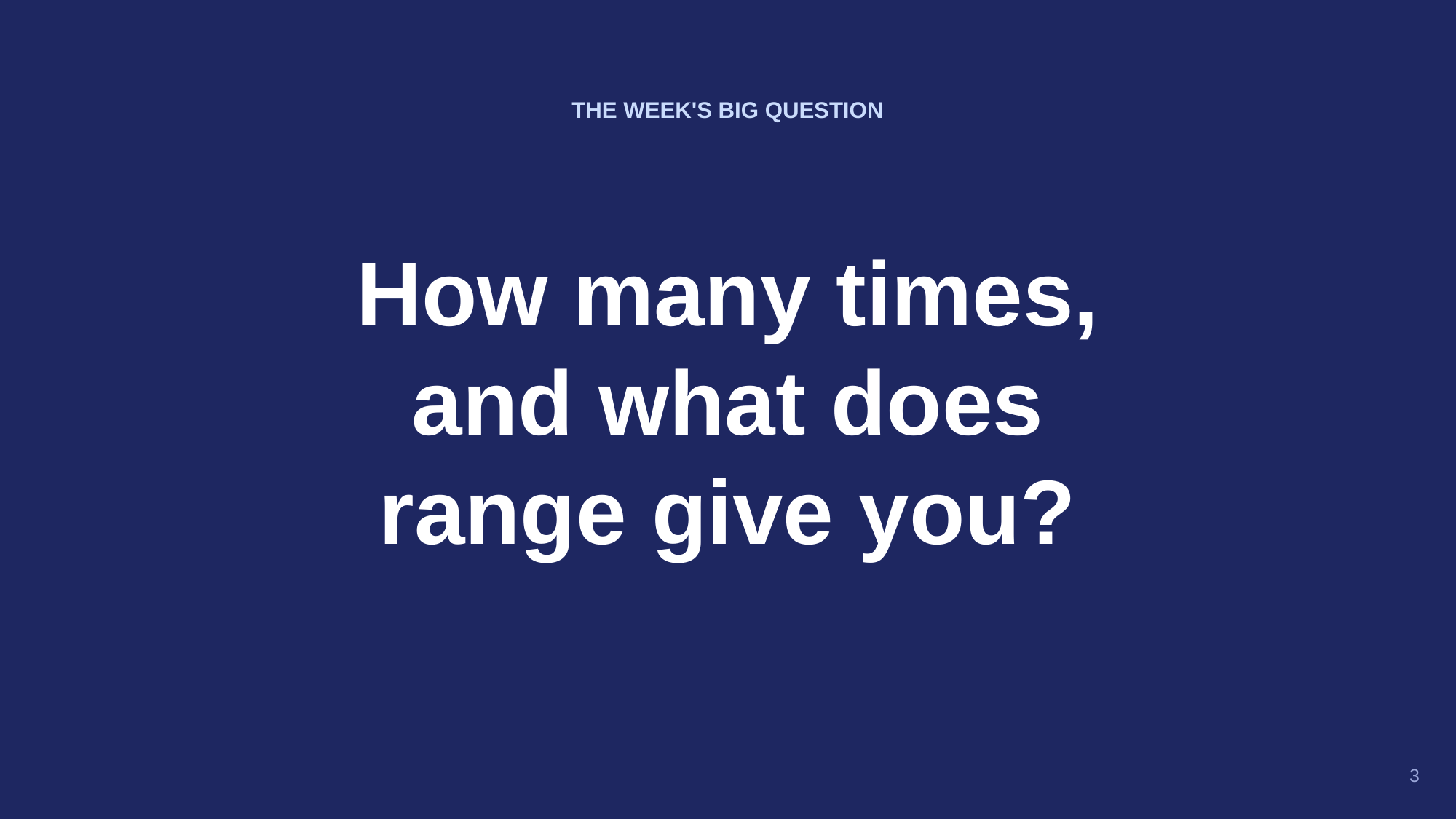

THE WEEK'S BIG QUESTION
How many times,
and what does
range give you?
3